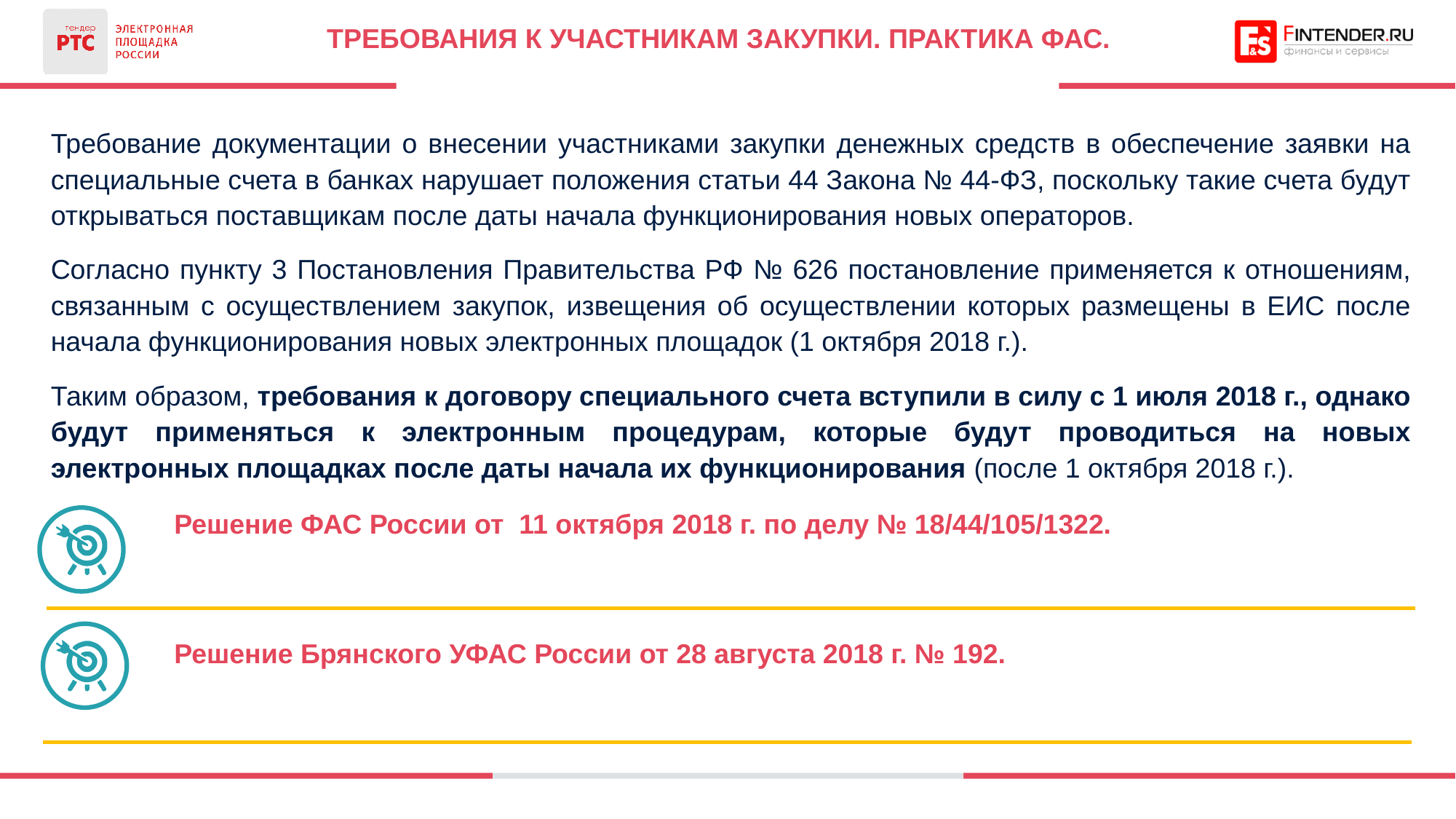

# ТРЕБОВАНИЯ К УЧАСТНИКАМ ЗАКУПКИ. ПРАКТИКА ФАС.

Требование документации о внесении участниками закупки денежных средств в обеспечение заявки на специальные счета в банках нарушает положения статьи 44 Закона № 44-ФЗ, поскольку такие счета будут открываться поставщикам после даты начала функционирования новых операторов.
Согласно пункту 3 Постановления Правительства РФ № 626 постановление применяется к отношениям, связанным с осуществлением закупок, извещения об осуществлении которых размещены в ЕИС после начала функционирования новых электронных площадок (1 октября 2018 г.).
Таким образом, требования к договору специального счета вступили в силу с 1 июля 2018 г., однако будут применяться к электронным процедурам, которые будут проводиться на новых электронных площадках после даты начала их функционирования (после 1 октября 2018 г.).

Решение ФАС России от  11 октября 2018 г. по делу № 18/44/105/1322.

Решение Брянского УФАС России от 28 августа 2018 г. № 192.